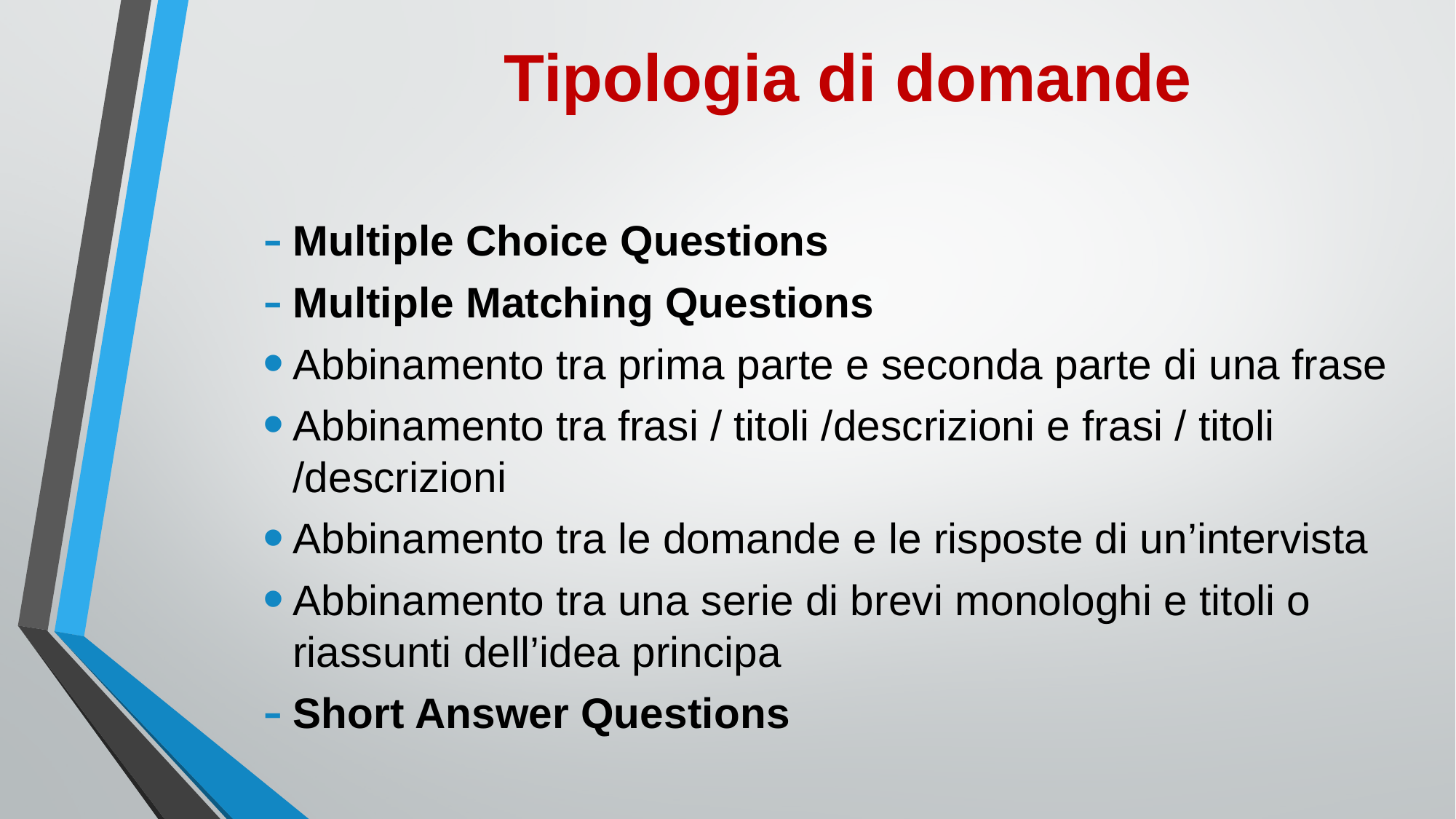

# Tipologia di domande

Multiple Choice Questions
Multiple Matching Questions
Abbinamento tra prima parte e seconda parte di una frase
Abbinamento tra frasi / titoli /descrizioni e frasi / titoli /descrizioni
Abbinamento tra le domande e le risposte di un’intervista
Abbinamento tra una serie di brevi monologhi e titoli o riassunti dell’idea principa
Short Answer Questions